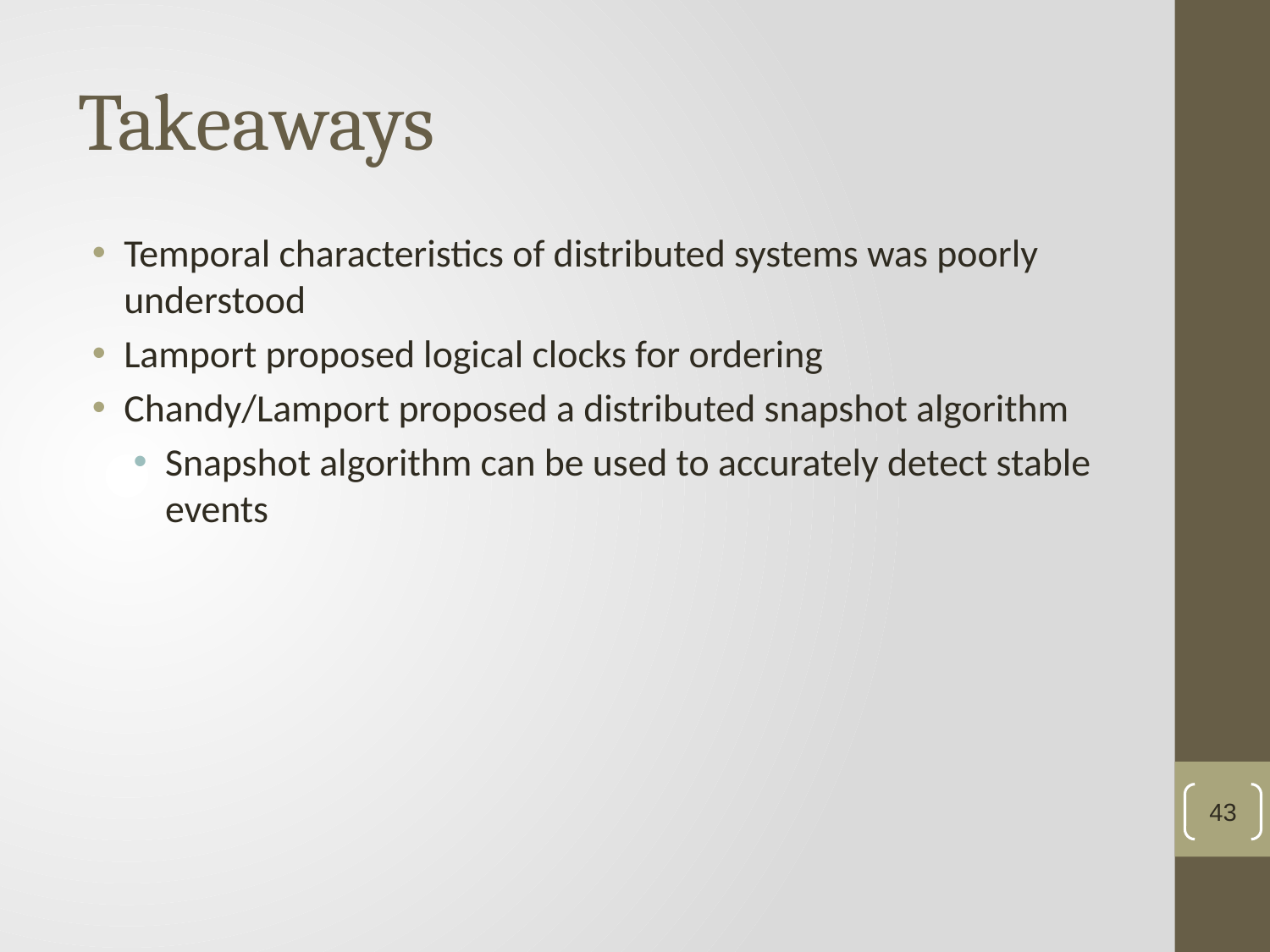

# Takeaways
Temporal characteristics of distributed systems was poorly understood
Lamport proposed logical clocks for ordering
Chandy/Lamport proposed a distributed snapshot algorithm
Snapshot algorithm can be used to accurately detect stable events
43